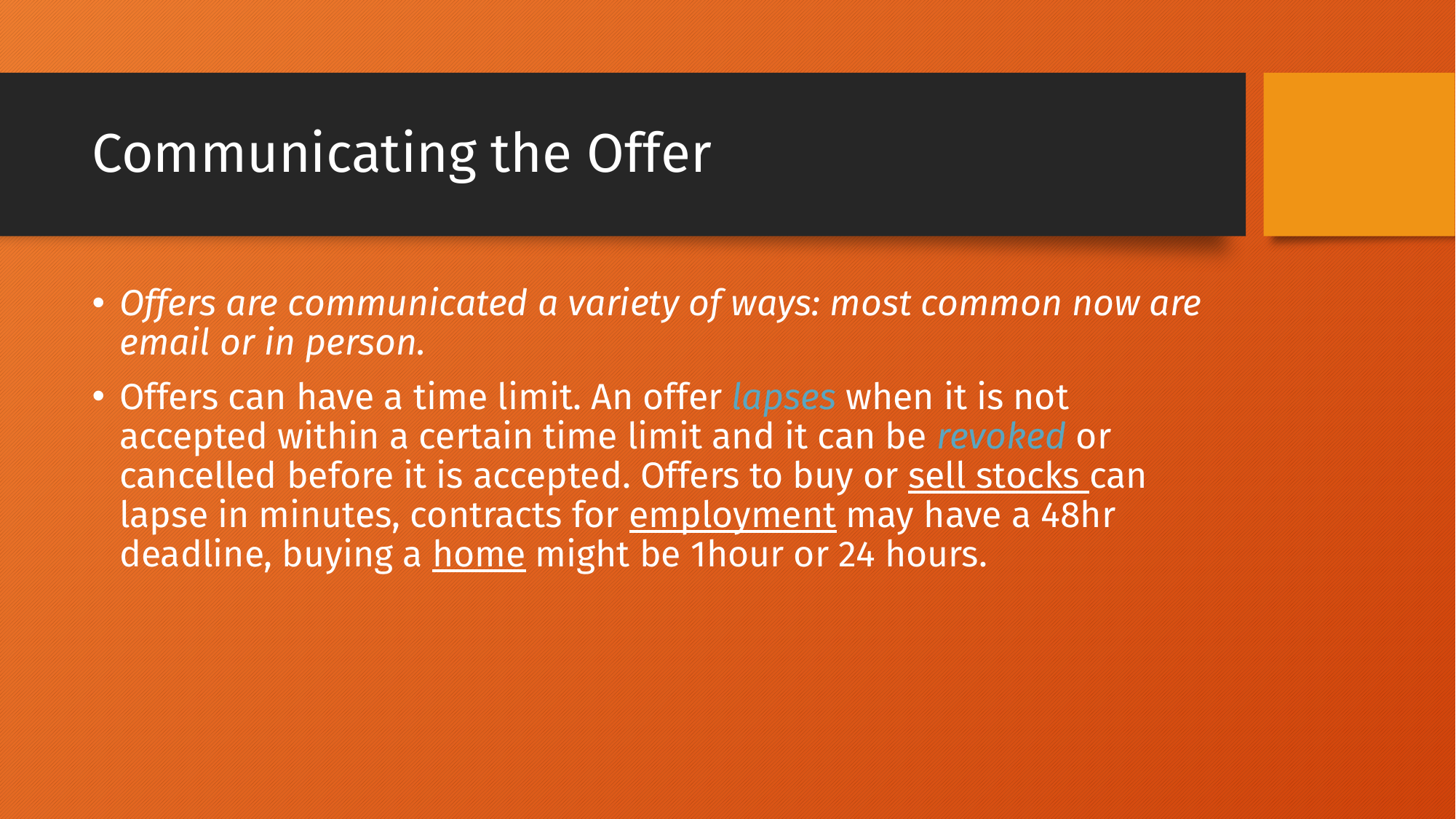

# Communicating the Offer
Offers are communicated a variety of ways: most common now are email or in person.
Offers can have a time limit. An offer lapses when it is not accepted within a certain time limit and it can be revoked or cancelled before it is accepted. Offers to buy or sell stocks can lapse in minutes, contracts for employment may have a 48hr deadline, buying a home might be 1hour or 24 hours.